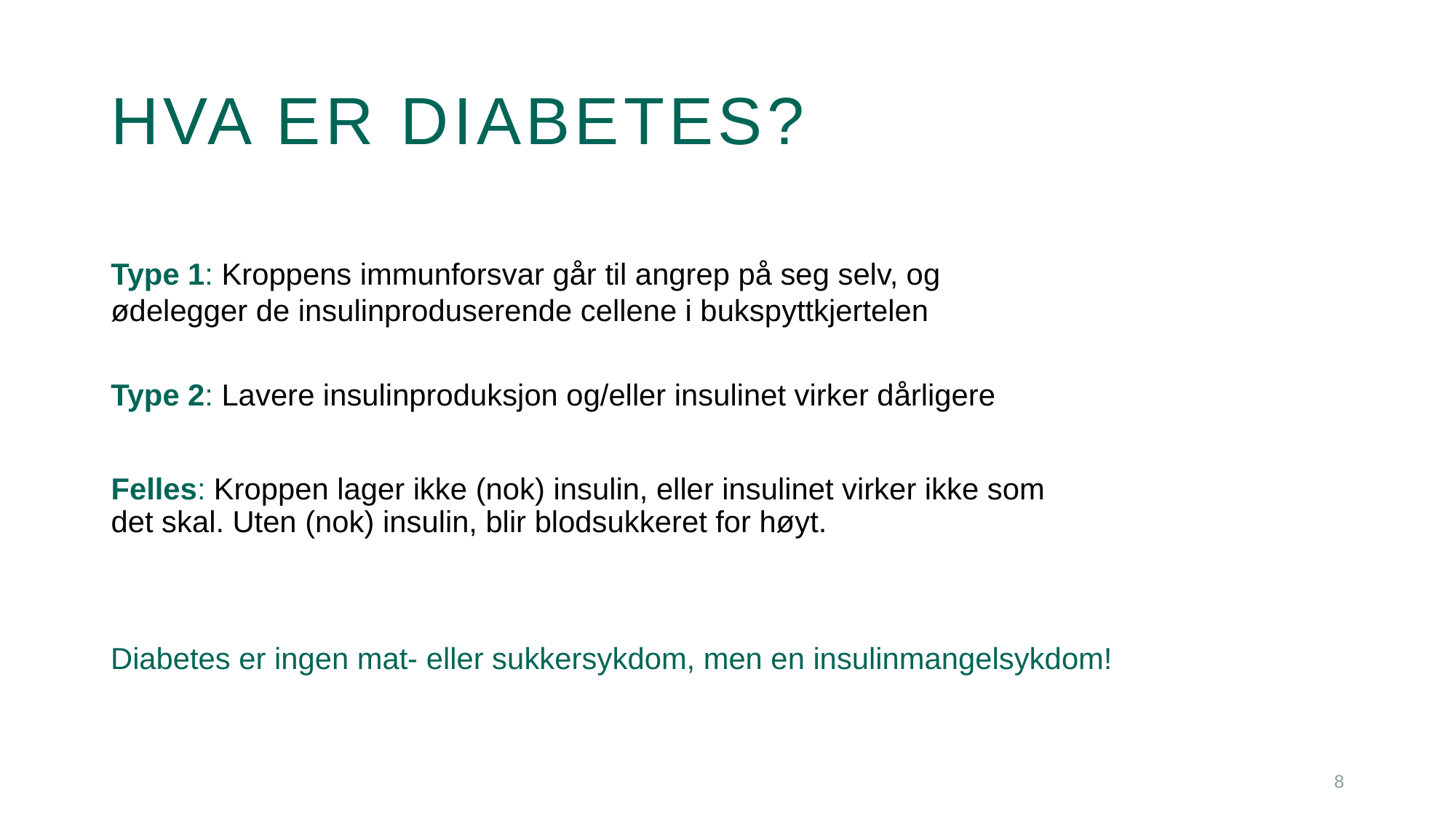

# Hva er diabetes?
Type 1: Kroppens immunforsvar går til angrep på seg selv, og ødelegger de insulinproduserende cellene i bukspyttkjertelen
Type 2: Lavere insulinproduksjon og/eller insulinet virker dårligere

Felles: Kroppen lager ikke (nok) insulin, eller insulinet virker ikke som det skal. Uten (nok) insulin, blir blodsukkeret for høyt.

Diabetes er ingen mat- eller sukkersykdom, men en insulinmangelsykdom!
8